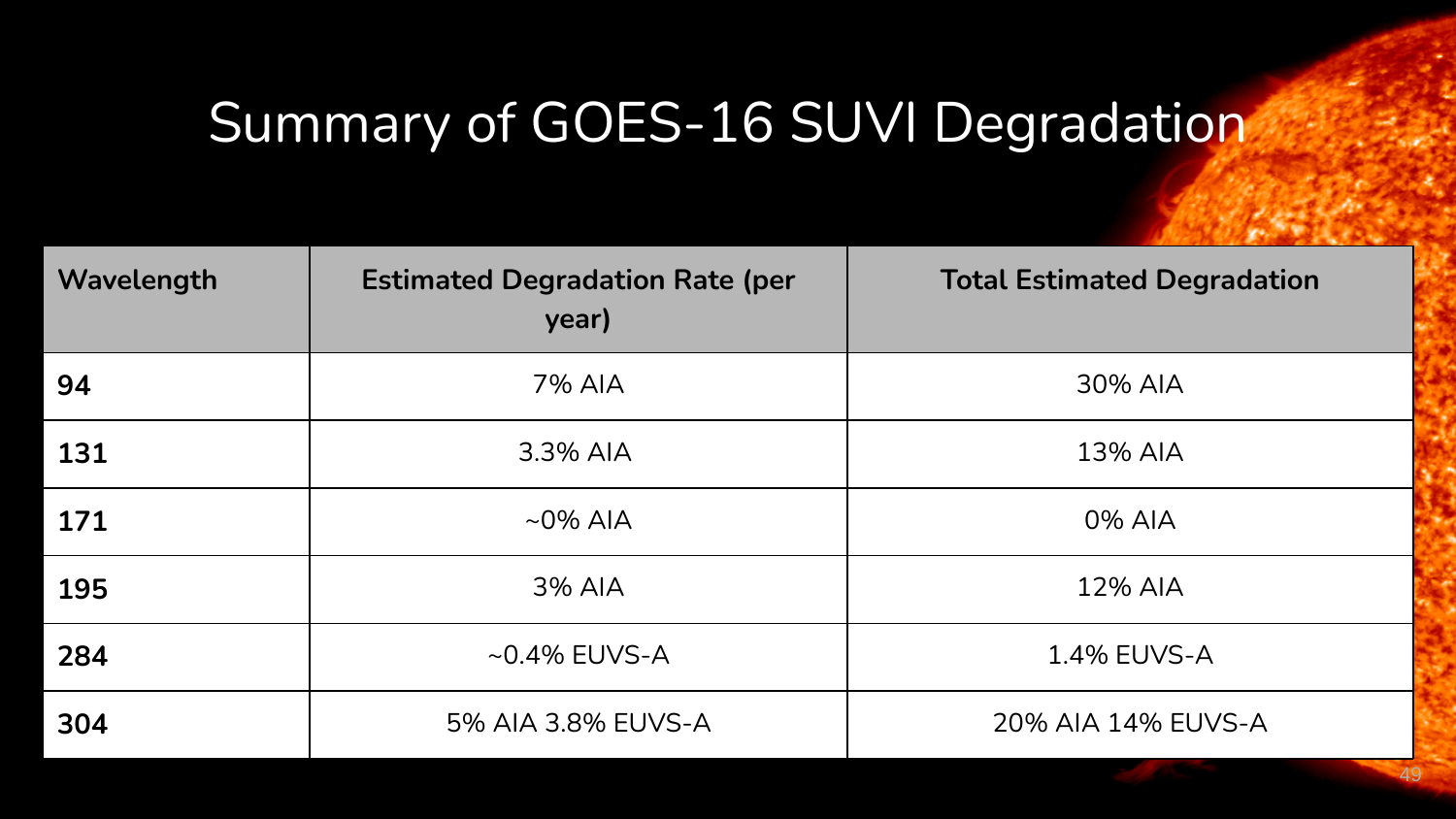

# Summary of GOES-16 SUVI Degradation
| Wavelength | Estimated Degradation Rate (per year) | Total Estimated Degradation |
| --- | --- | --- |
| 94 | 7% AIA | 30% AIA |
| 131 | 3.3% AIA | 13% AIA |
| 171 | ~0% AIA | 0% AIA |
| 195 | 3% AIA | 12% AIA |
| 284 | ~0.4% EUVS-A | 1.4% EUVS-A |
| 304 | 5% AIA 3.8% EUVS-A | 20% AIA 14% EUVS-A |
49